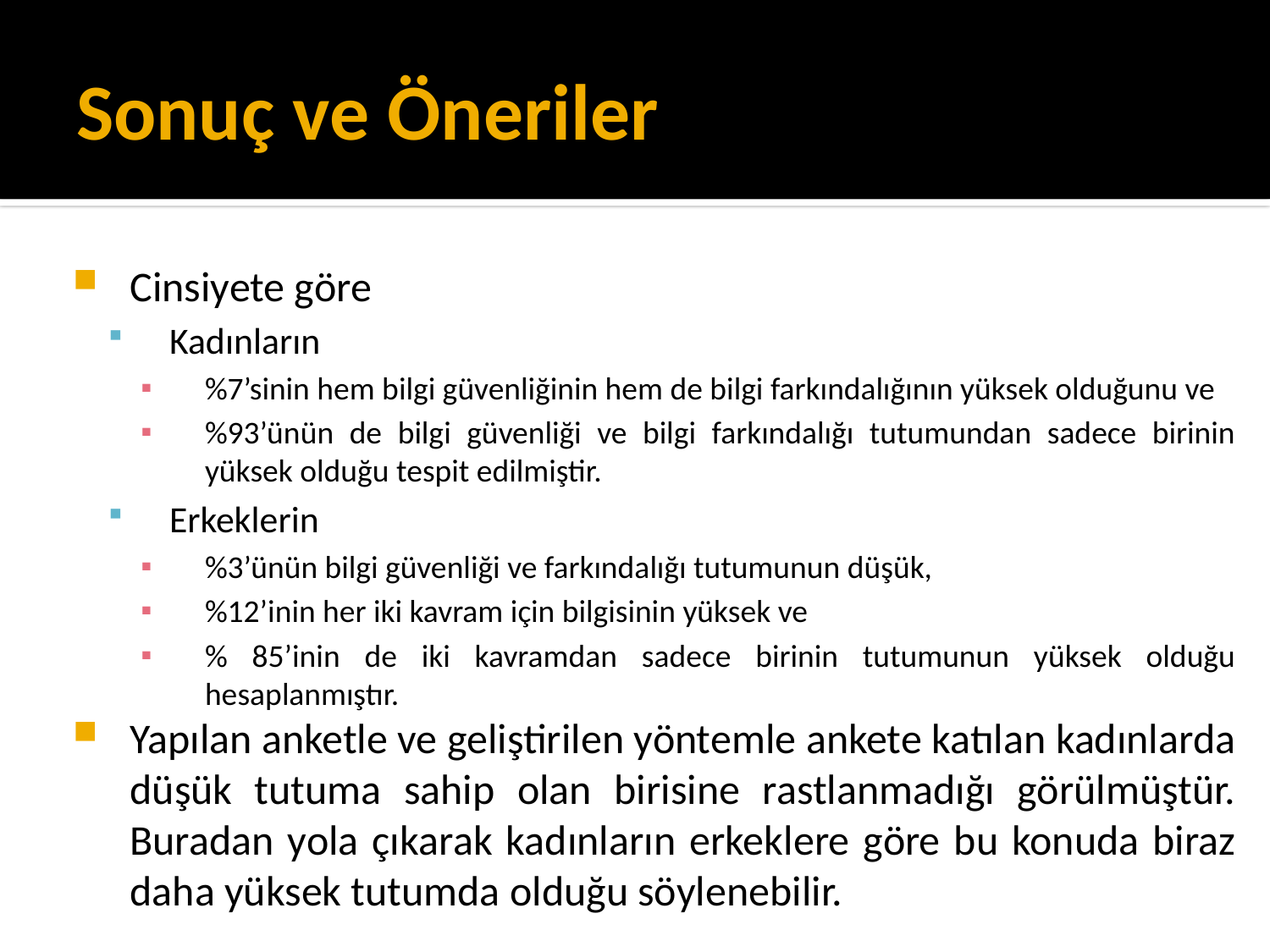

# Sonuç ve Öneriler
Cinsiyete göre
Kadınların
%7’sinin hem bilgi güvenliğinin hem de bilgi farkındalığının yüksek olduğunu ve
%93’ünün de bilgi güvenliği ve bilgi farkındalığı tutumundan sadece birinin yüksek olduğu tespit edilmiştir.
Erkeklerin
%3’ünün bilgi güvenliği ve farkındalığı tutumunun düşük,
%12’inin her iki kavram için bilgisinin yüksek ve
% 85’inin de iki kavramdan sadece birinin tutumunun yüksek olduğu hesaplanmıştır.
Yapılan anketle ve geliştirilen yöntemle ankete katılan kadınlarda düşük tutuma sahip olan birisine rastlanmadığı görülmüştür. Buradan yola çıkarak kadınların erkeklere göre bu konuda biraz daha yüksek tutumda olduğu söylenebilir.